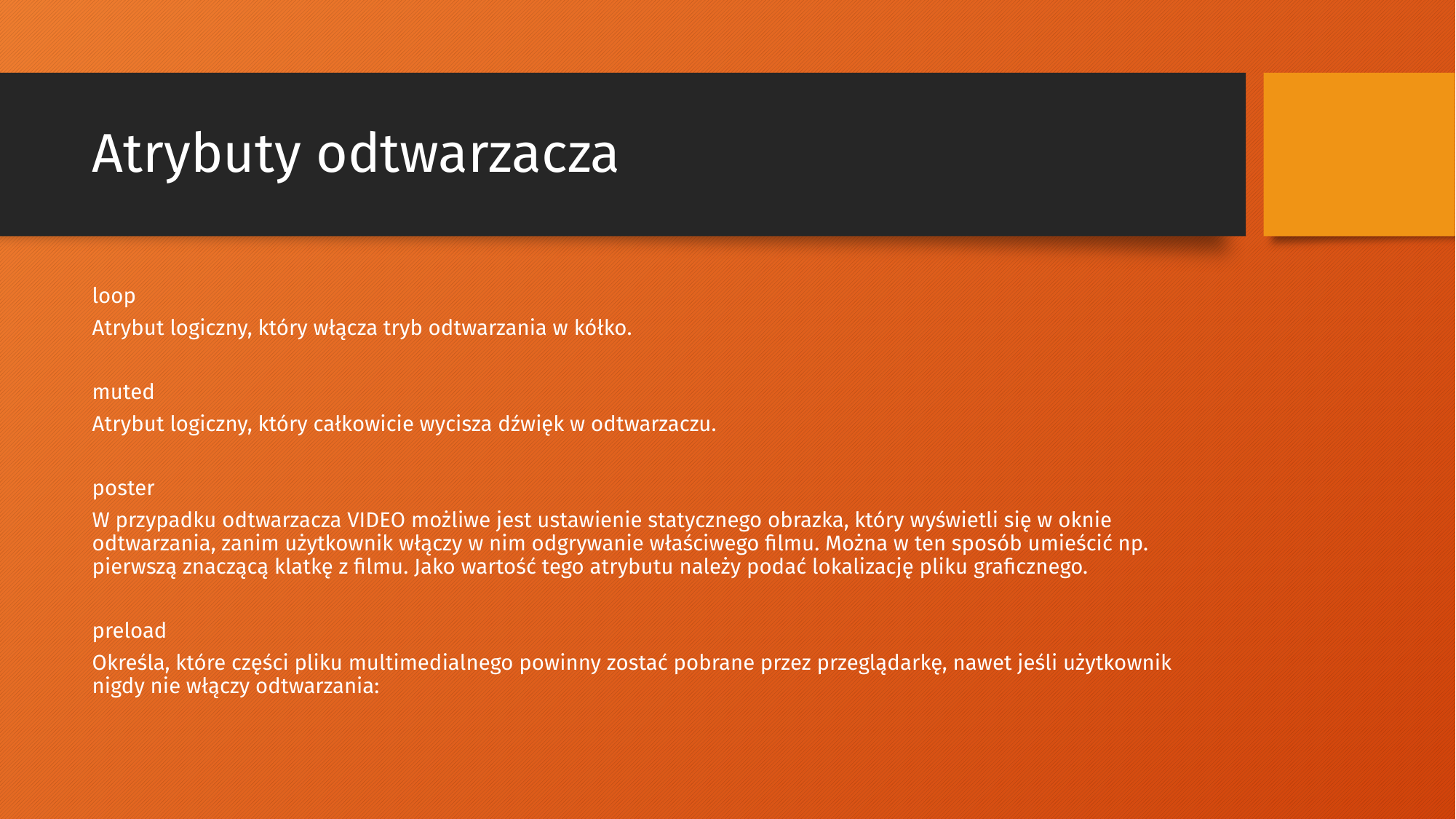

# Atrybuty odtwarzacza
loop
Atrybut logiczny, który włącza tryb odtwarzania w kółko.

muted
Atrybut logiczny, który całkowicie wycisza dźwięk w odtwarzaczu.

poster
W przypadku odtwarzacza VIDEO możliwe jest ustawienie statycznego obrazka, który wyświetli się w oknie odtwarzania, zanim użytkownik włączy w nim odgrywanie właściwego filmu. Można w ten sposób umieścić np. pierwszą znaczącą klatkę z filmu. Jako wartość tego atrybutu należy podać lokalizację pliku graficznego.

preload
Określa, które części pliku multimedialnego powinny zostać pobrane przez przeglądarkę, nawet jeśli użytkownik nigdy nie włączy odtwarzania: